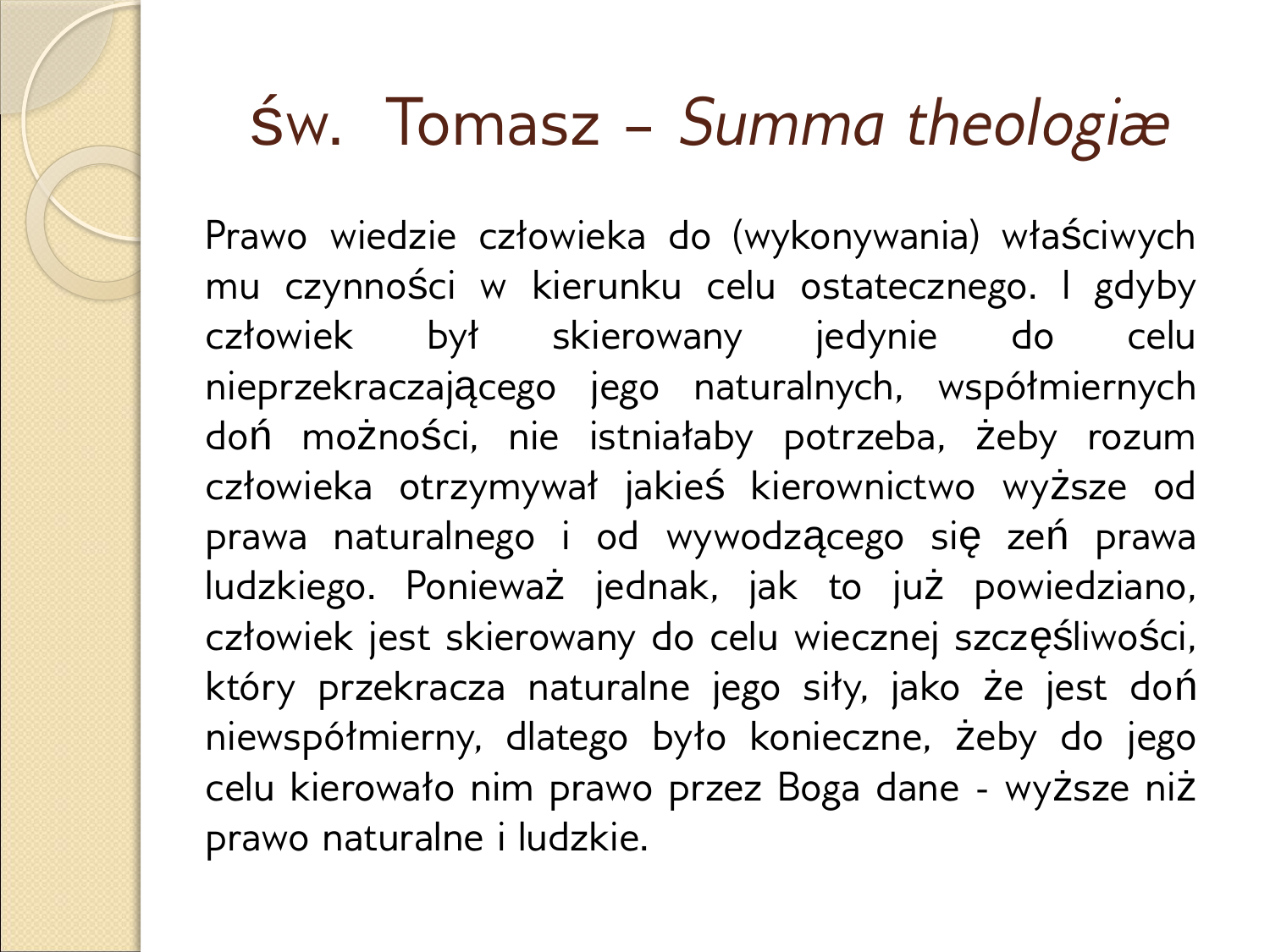

# św.  Tomasz – Summa theologiae
	Prawo wiedzie człowieka do (wykonywania) właściwych mu czynności w kierunku celu ostatecznego. I gdyby człowiek był skierowany jedynie do celu nieprzekraczającego jego naturalnych, współmiernych doń możności, nie istniałaby potrzeba, żeby rozum człowieka otrzymywał jakieś kierownictwo wyższe od prawa naturalnego i od wywodzącego się zeń prawa ludzkiego. Ponieważ jednak, jak to już powiedziano, człowiek jest skierowany do celu wiecznej szczęśliwości, który przekracza naturalne jego siły, jako że jest doń niewspółmierny, dlatego było konieczne, żeby do jego celu kierowało nim prawo przez Boga dane - wyższe niż prawo naturalne i ludzkie.